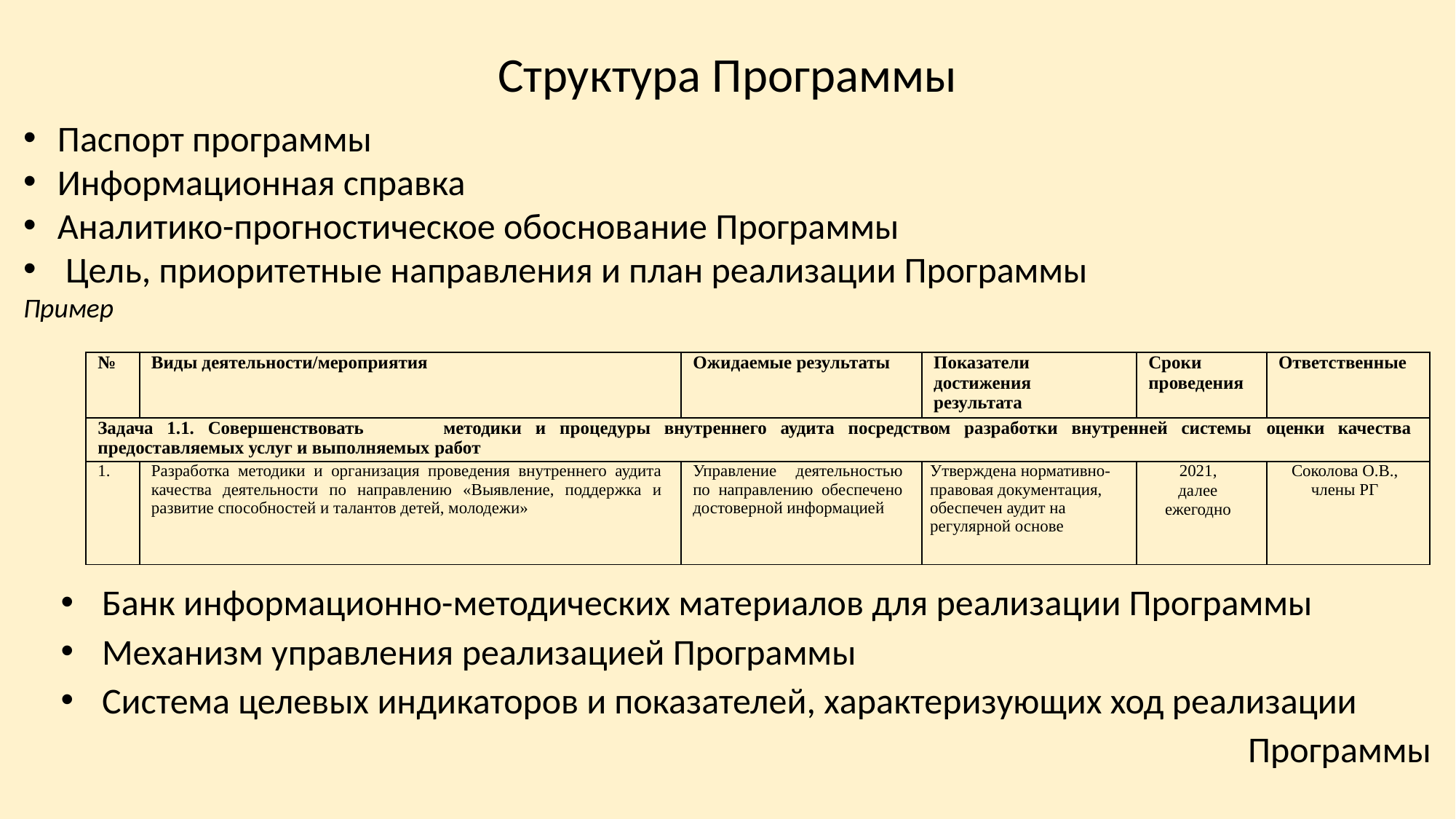

# Структура Программы
Паспорт программы
Информационная справка
Аналитико-прогностическое обоснование Программы
 Цель, приоритетные направления и план реализации Программы
Пример

Банк информационно-методических материалов для реализации Программы

Механизм управления реализацией Программы

Система целевых индикаторов и показателей, характеризующих ход реализации

                                                                                                                                                 Программы

| № | Виды деятельности/мероприятия | Ожидаемые результаты | Показатели достижения результата | Сроки проведения | Ответственные |
| --- | --- | --- | --- | --- | --- |
| Задача 1.1. Совершенствовать методики и процедуры внутреннего аудита посредством разработки внутренней системы оценки качества предоставляемых услуг и выполняемых работ |  |  |  |  |  |
| 1. | Разработка методики и организация проведения внутреннего аудита качества деятельности по направлению «Выявление, поддержка и развитие способностей и талантов детей, молодежи» | Управление деятельностью по направлению обеспечено достоверной информацией | Утверждена нормативно-правовая документация, обеспечен аудит на регулярной основе | 2021, далее ежегодно | Соколова О.В., члены РГ |